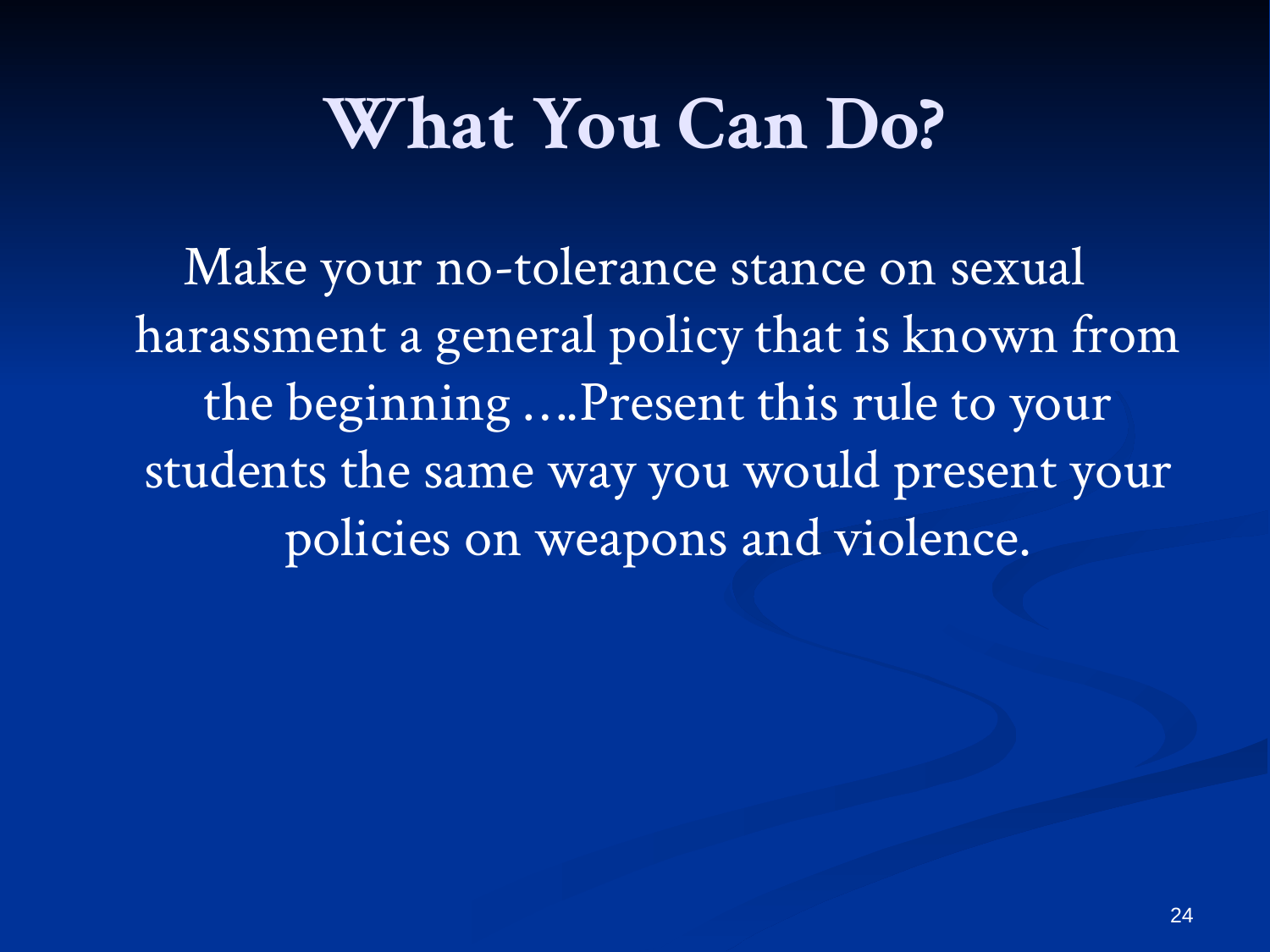

# What You Can Do?
Make your no-tolerance stance on sexual harassment a general policy that is known from the beginning ….Present this rule to your students the same way you would present your policies on weapons and violence.
24